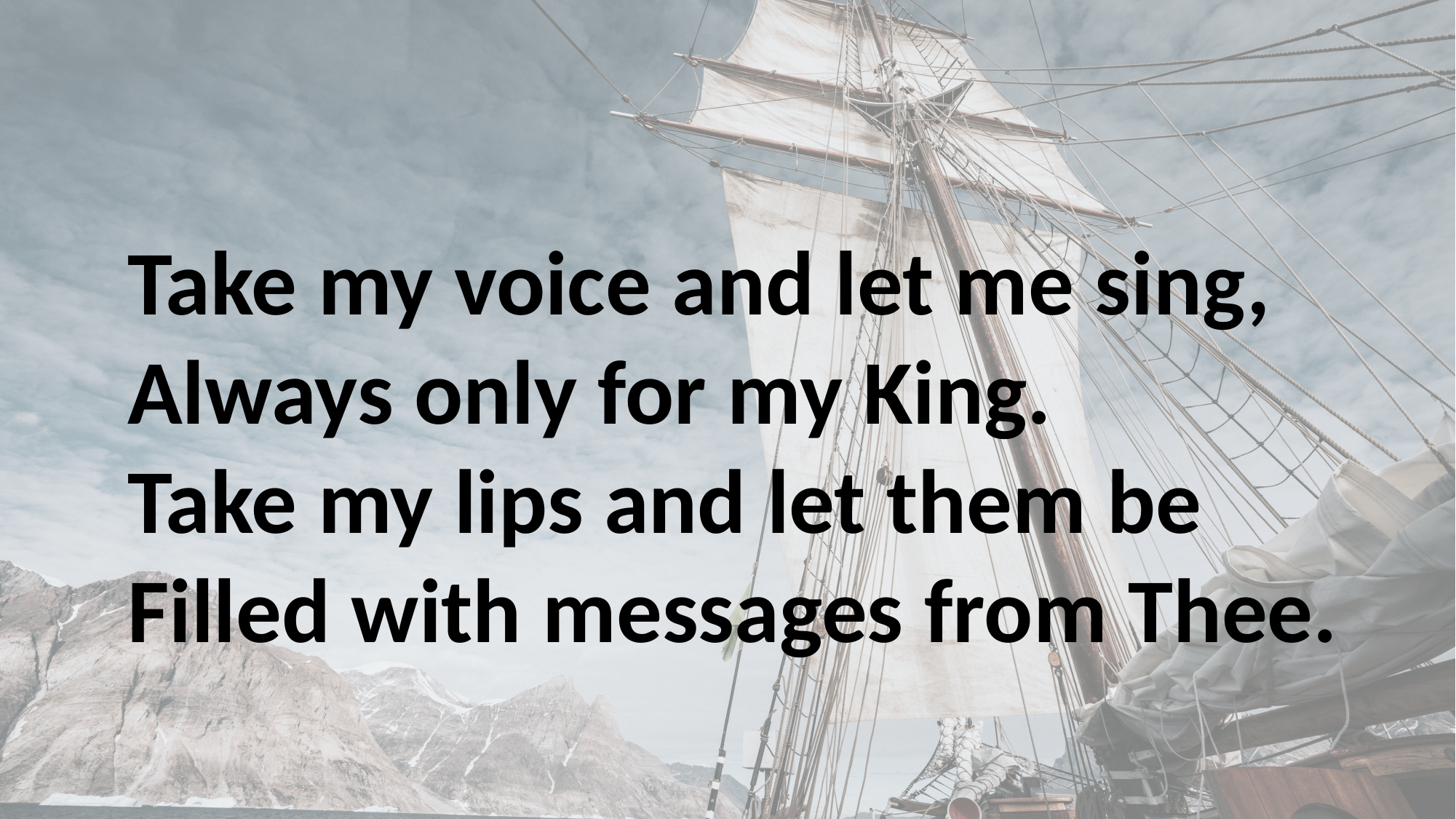

Take my voice and let me sing, Always only for my King.
Take my lips and let them be Filled with messages from Thee.